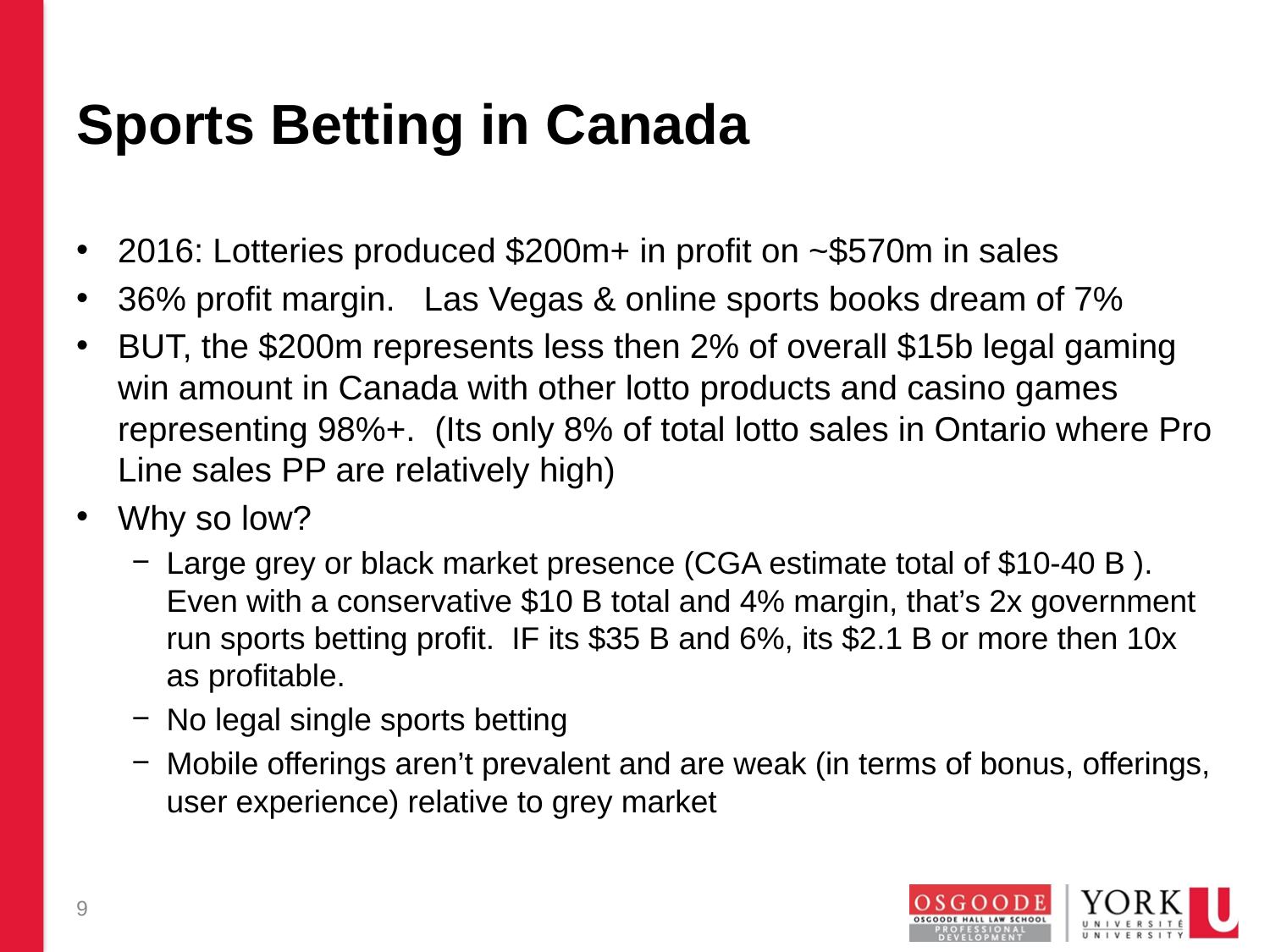

# Sports Betting in Canada
2016: Lotteries produced $200m+ in profit on ~$570m in sales
36% profit margin.   Las Vegas & online sports books dream of 7%
BUT, the $200m represents less then 2% of overall $15b legal gaming win amount in Canada with other lotto products and casino games representing 98%+.  (Its only 8% of total lotto sales in Ontario where Pro Line sales PP are relatively high)
Why so low?
Large grey or black market presence (CGA estimate total of $10-40 B ).  Even with a conservative $10 B total and 4% margin, that’s 2x government run sports betting profit.  IF its $35 B and 6%, its $2.1 B or more then 10x as profitable.
No legal single sports betting
Mobile offerings aren’t prevalent and are weak (in terms of bonus, offerings, user experience) relative to grey market
9